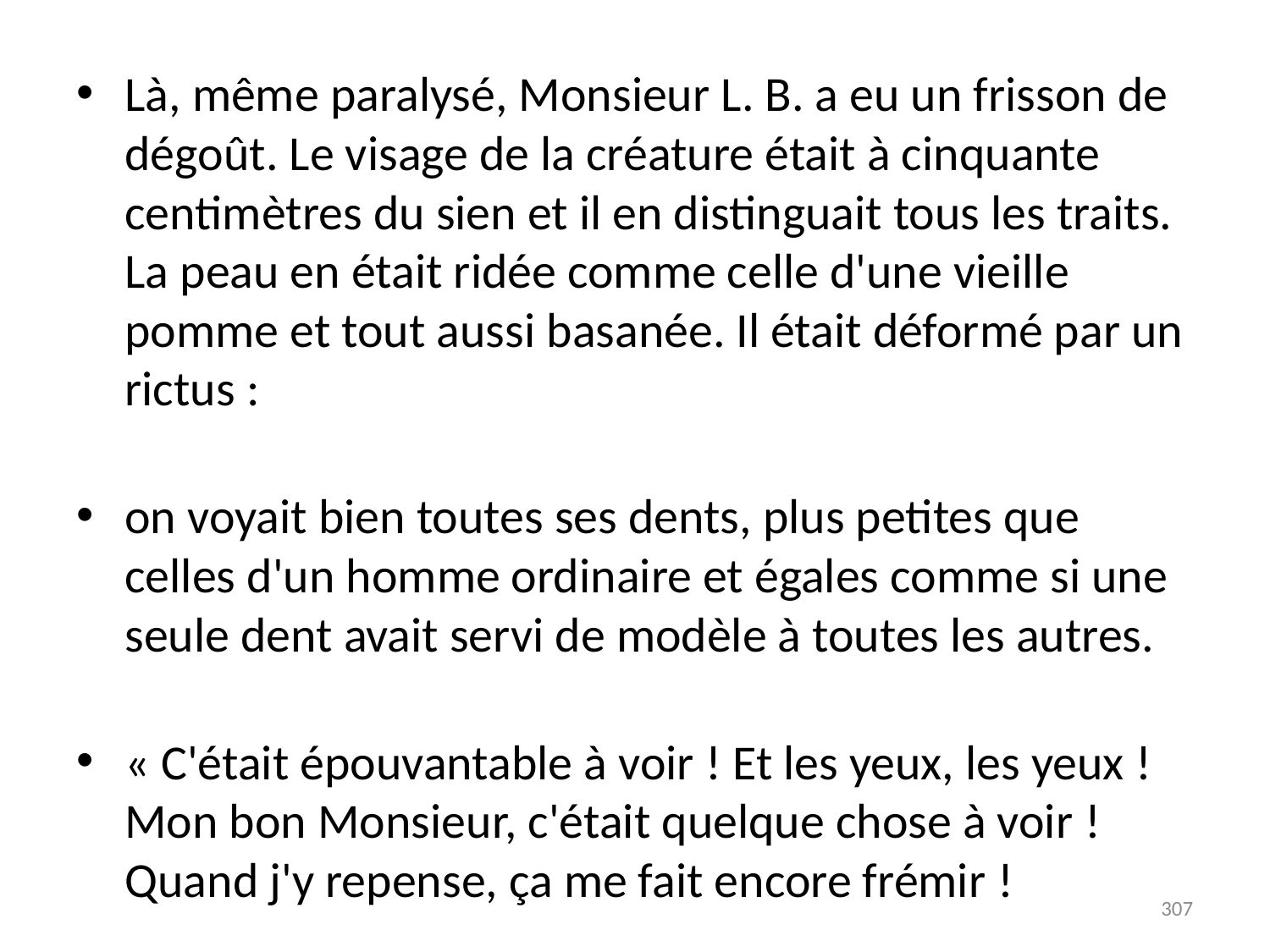

# Là, même paralysé, Monsieur L. B. a eu un frisson de dégoût. Le visage de la créature était à cinquante centimètres du sien et il en distinguait tous les traits. La peau en était ridée comme celle d'une vieille pomme et tout aussi basanée. Il était déformé par un rictus :
on voyait bien toutes ses dents, plus petites que celles d'un homme ordinaire et égales comme si une seule dent avait servi de modèle à toutes les autres.
« C'était épouvantable à voir ! Et les yeux, les yeux ! Mon bon Monsieur, c'était quelque chose à voir ! Quand j'y repense, ça me fait encore frémir !

307